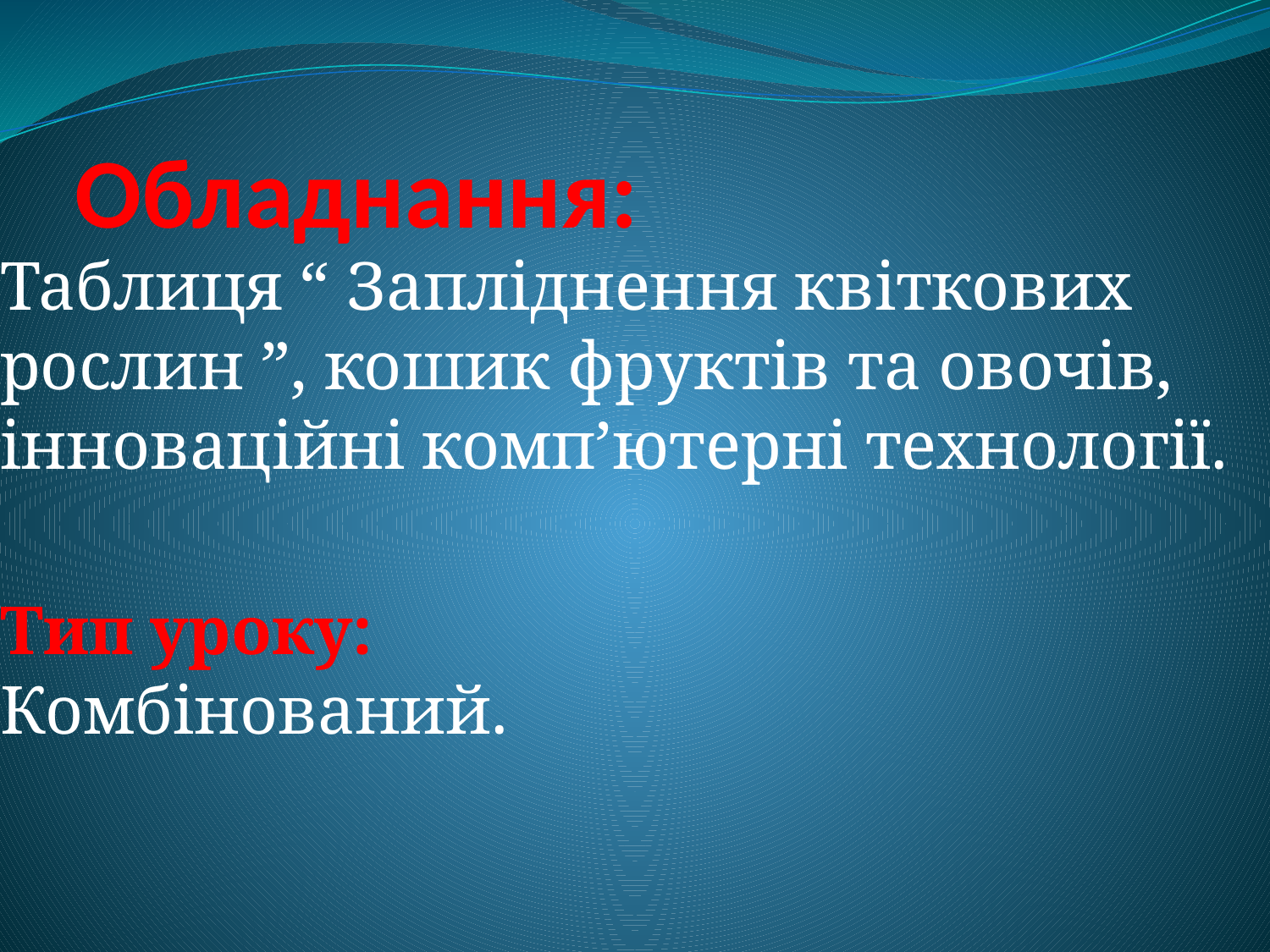

# Обладнання:
Таблиця “ Запліднення квіткових рослин ”, кошик фруктів та овочів, інноваційні комп’ютерні технології.

Тип уроку:
Комбінований.